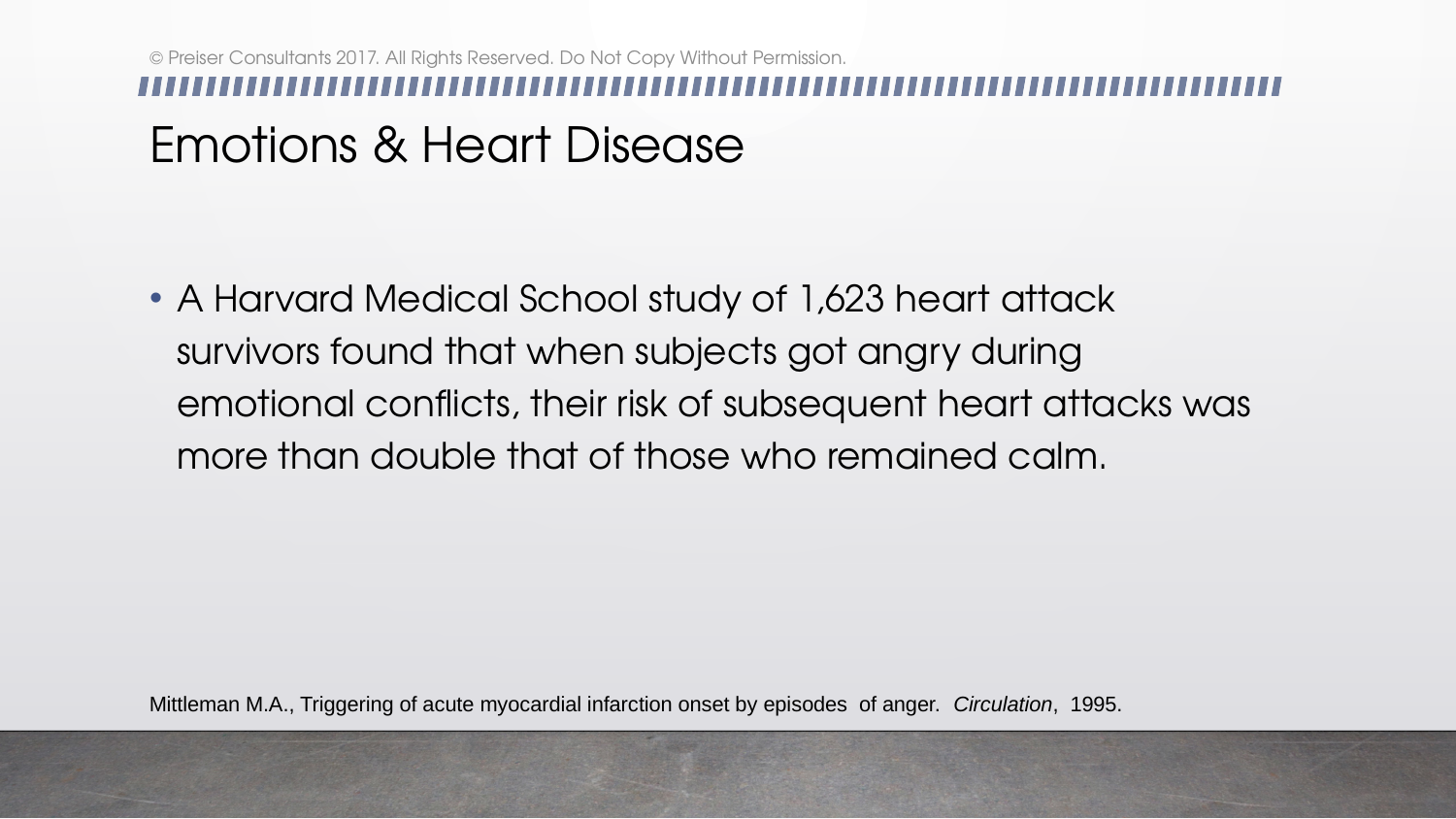

© Preiser Consultants 2017. All Rights Reserved. Do Not Copy Without Permission.
# Emotions & Heart Disease
A Harvard Medical School study of 1,623 heart attack survivors found that when subjects got angry during emotional conflicts, their risk of subsequent heart attacks was more than double that of those who remained calm.
Mittleman M.A., Triggering of acute myocardial infarction onset by episodes  of anger.  Circulation,  1995.